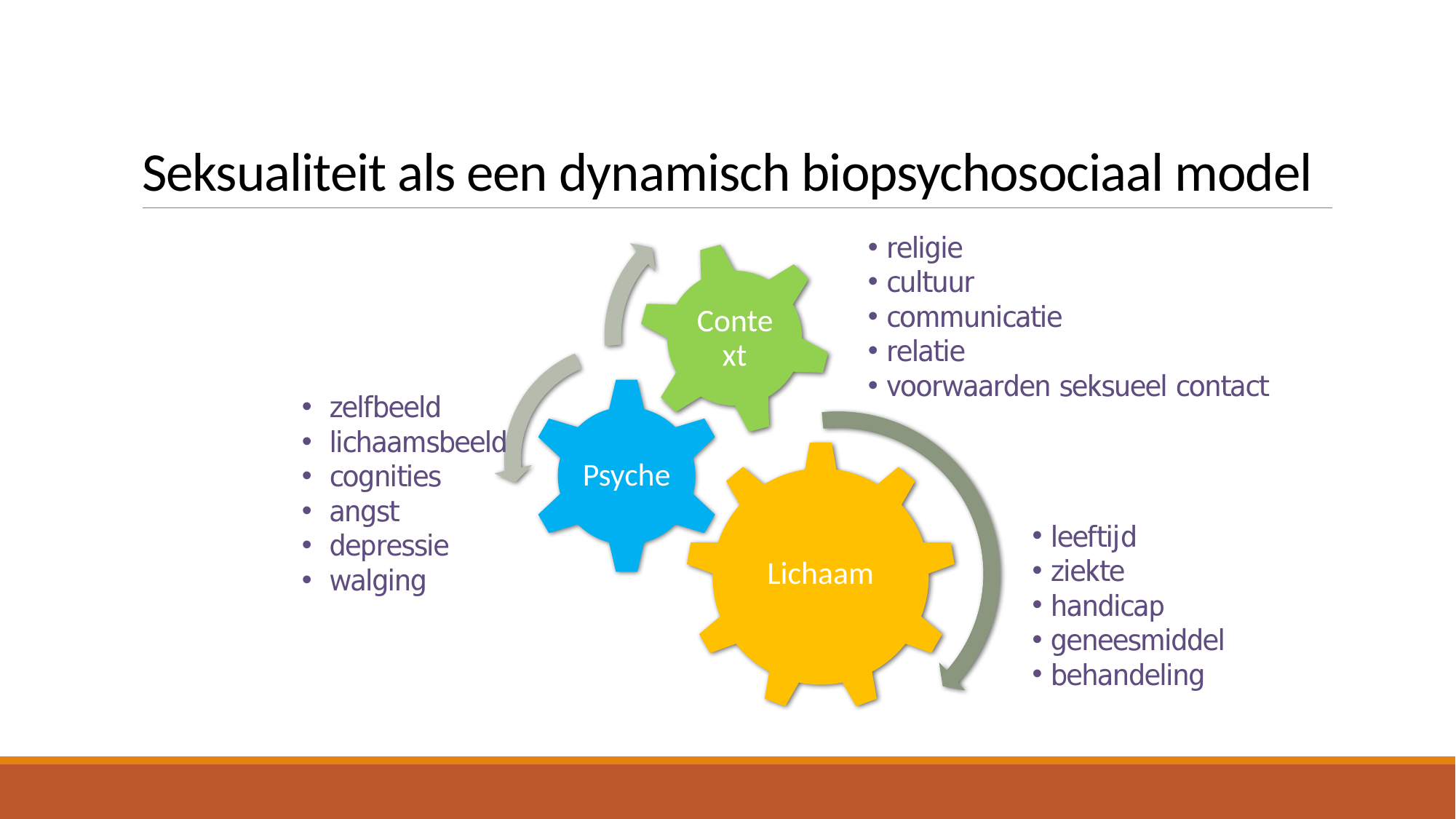

# Seksualiteit als een dynamisch biopsychosociaal model
Lichaam
Psyche
Context
 religie
 cultuur
 communicatie
 relatie
 voorwaarden seksueel contact
  zelfbeeld
  lichaamsbeeld
  cognities
  angst
  depressie
  walging
 leeftijd
 ziekte
 handicap
 geneesmiddel
 behandeling